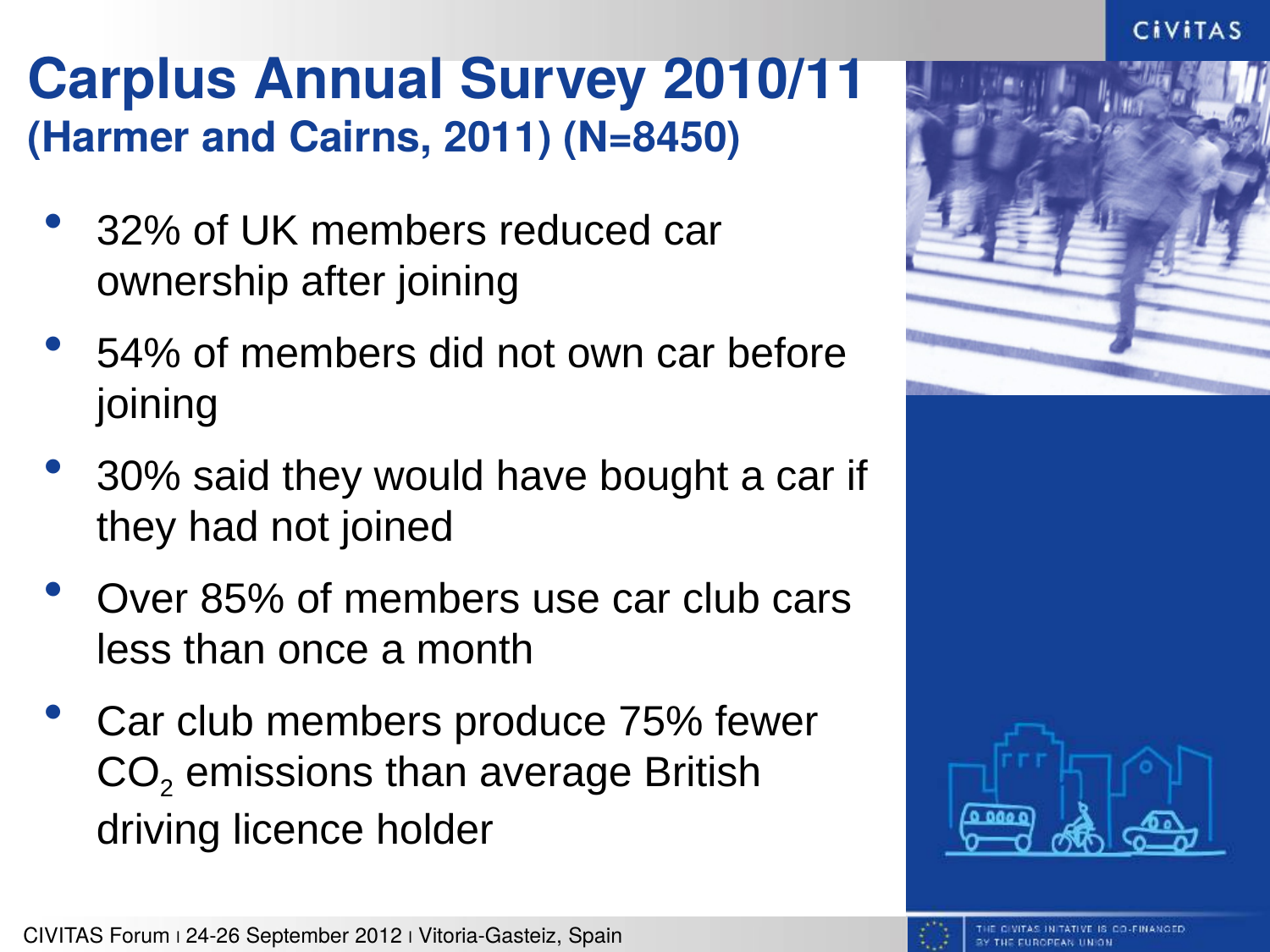

# Carplus Annual Survey 2010/11 (Harmer and Cairns, 2011) (N=8450)
32% of UK members reduced car ownership after joining
54% of members did not own car before joining
30% said they would have bought a car if they had not joined
Over 85% of members use car club cars less than once a month
Car club members produce 75% fewer CO2 emissions than average British driving licence holder
CIVITAS Forum l 24-26 September 2012 l Vitoria-Gasteiz, Spain